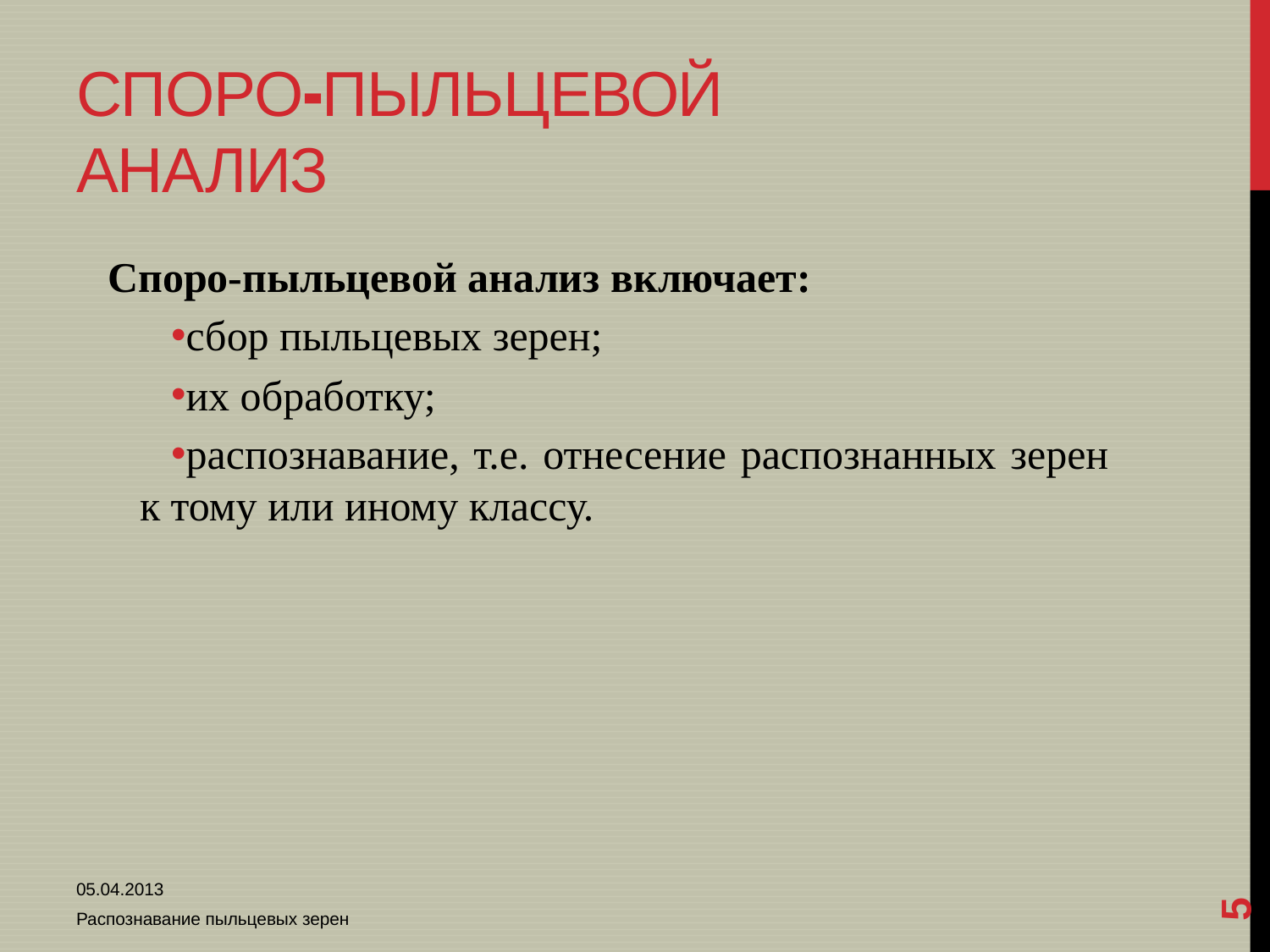

# Споро-пыльцевой анализ
Споро-пыльцевой анализ включает:
сбор пыльцевых зерен;
их обработку;
распознавание, т.е. отнесение распознанных зерен к тому или иному классу.
5
05.04.2013
Распознавание пыльцевых зерен